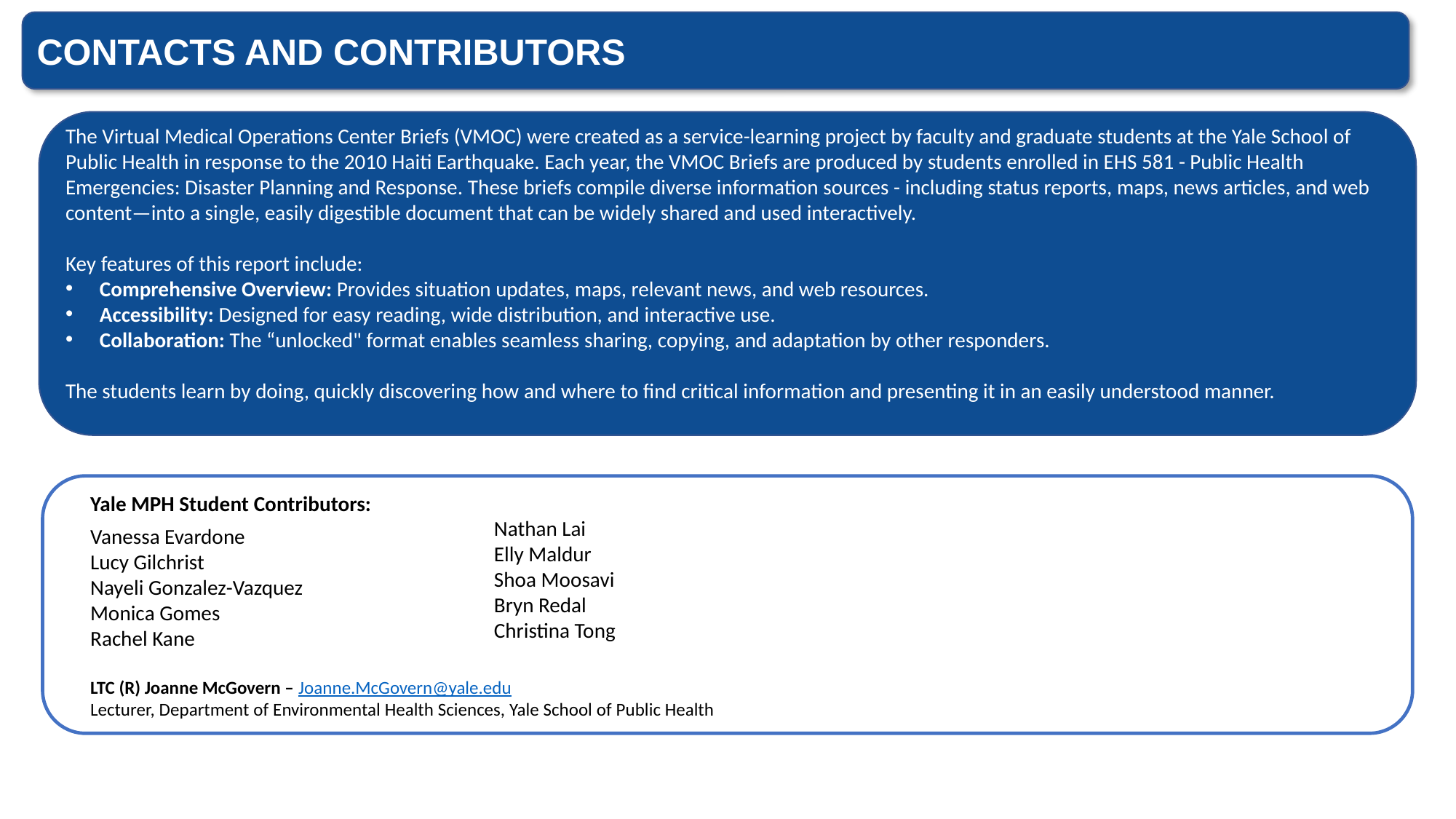

CONTACTS AND CONTRIBUTORS
The Virtual Medical Operations Center Briefs (VMOC) were created as a service-learning project by faculty and graduate students at the Yale School of Public Health in response to the 2010 Haiti Earthquake. Each year, the VMOC Briefs are produced by students enrolled in EHS 581 - Public Health Emergencies: Disaster Planning and Response. These briefs compile diverse information sources - including status reports, maps, news articles, and web content—into a single, easily digestible document that can be widely shared and used interactively.

Key features of this report include:
Comprehensive Overview: Provides situation updates, maps, relevant news, and web resources.
Accessibility: Designed for easy reading, wide distribution, and interactive use.
Collaboration: The “unlocked" format enables seamless sharing, copying, and adaptation by other responders.

The students learn by doing, quickly discovering how and where to find critical information and presenting it in an easily understood manner.

Yale MPH Student Contributors:
Nathan Lai
Elly Maldur
Shoa Moosavi
Bryn Redal
Christina Tong

Vanessa Evardone
Lucy Gilchrist
Nayeli Gonzalez-Vazquez
Monica Gomes
Rachel Kane

LTC (R) Joanne McGovern – Joanne.McGovern@yale.edu
Lecturer, Department of Environmental Health Sciences, Yale School of Public Health